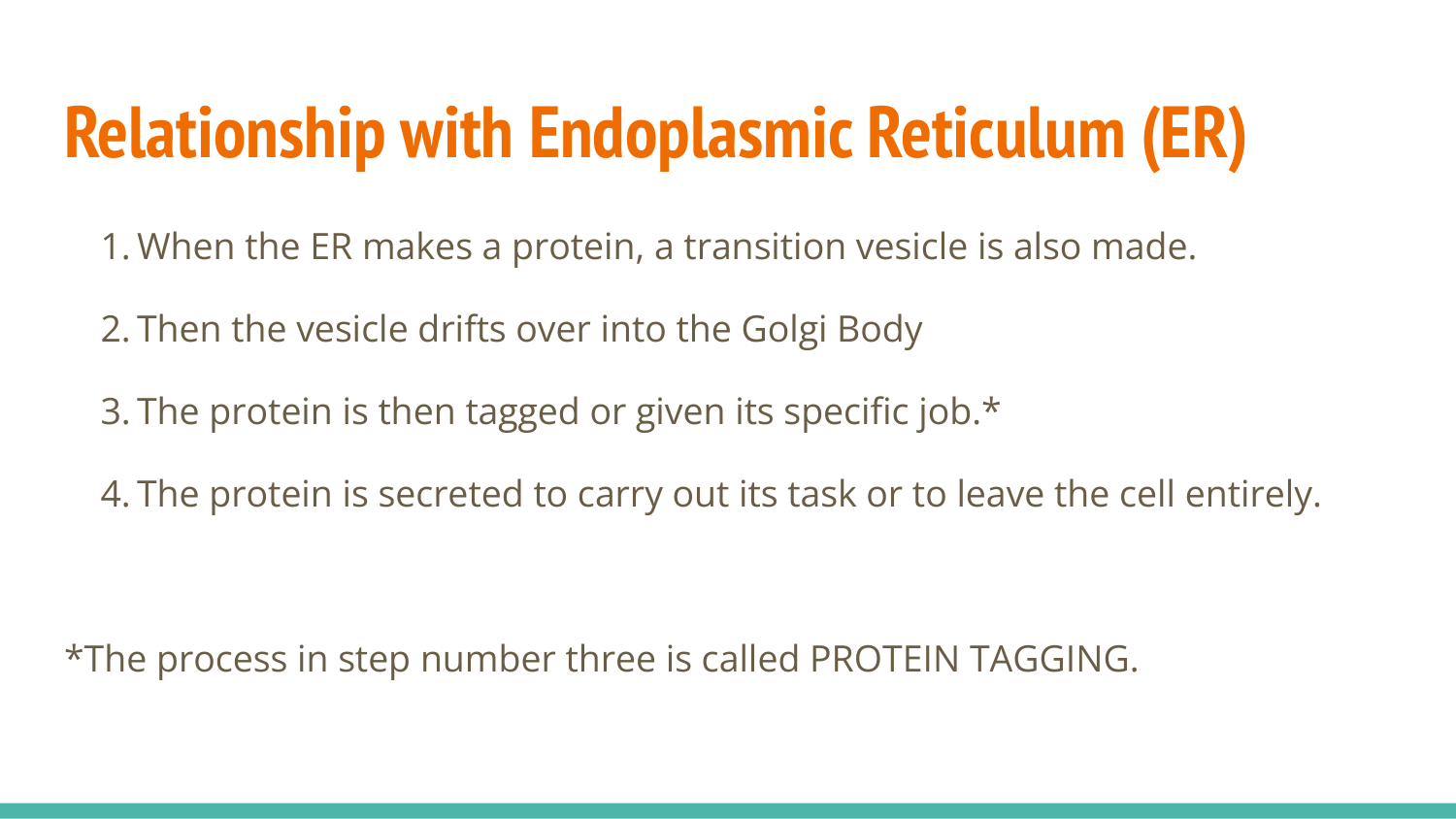

# Relationship with Endoplasmic Reticulum (ER)
When the ER makes a protein, a transition vesicle is also made.
Then the vesicle drifts over into the Golgi Body
The protein is then tagged or given its specific job.*
The protein is secreted to carry out its task or to leave the cell entirely.

*The process in step number three is called PROTEIN TAGGING.